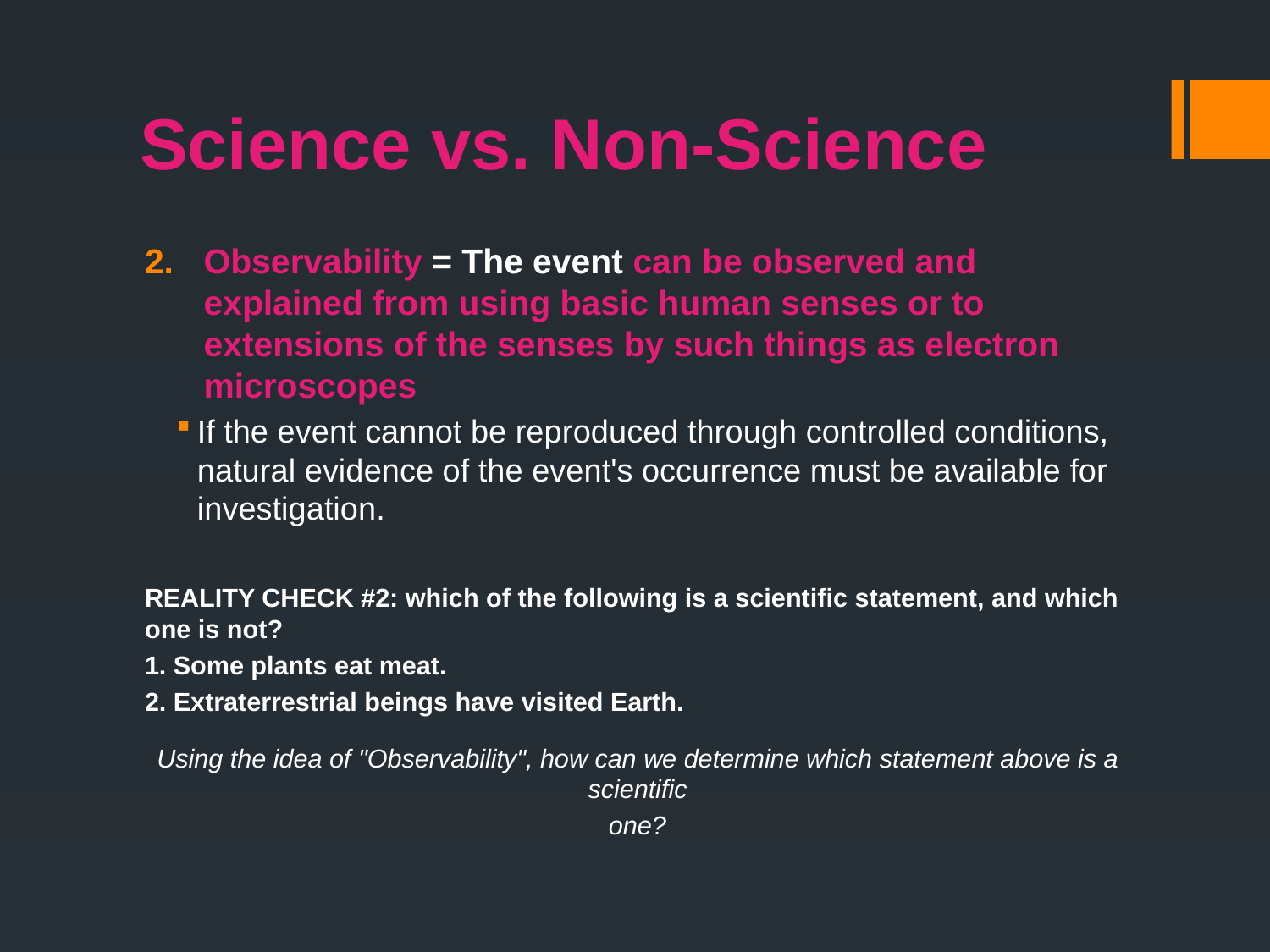

# Science vs. Non-Science
Observability = The event can be observed and explained from using basic human senses or to extensions of the senses by such things as electron microscopes
If the event cannot be reproduced through controlled conditions, natural evidence of the event's occurrence must be available for investigation.

REALITY CHECK #2: which of the following is a scientific statement, and which one is not?
1. Some plants eat meat.
2. Extraterrestrial beings have visited Earth.

Using the idea of "Observability", how can we determine which statement above is a scientific
one?